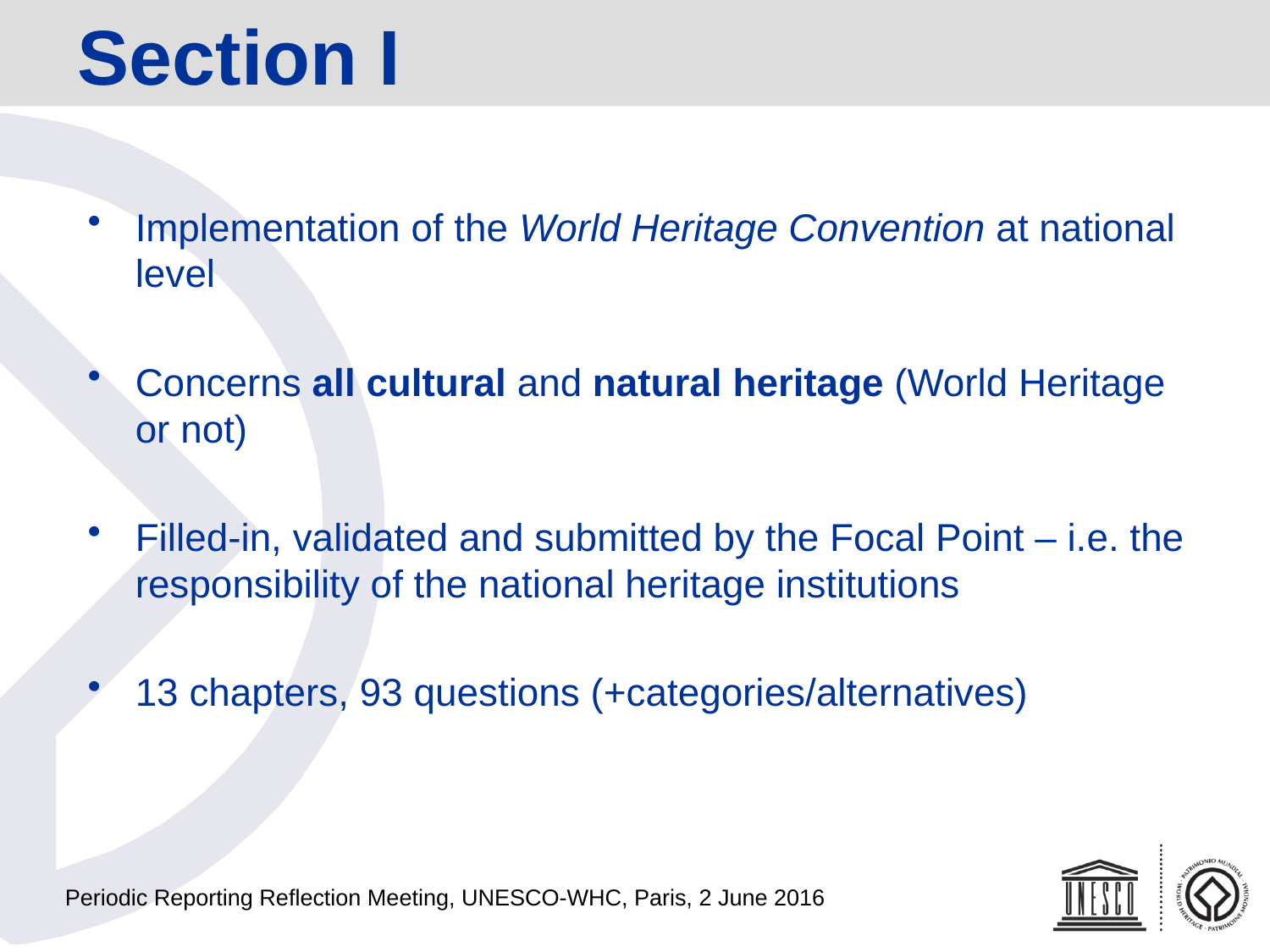

# Section I
Implementation of the World Heritage Convention at national level

Concerns all cultural and natural heritage (World Heritage or not)

Filled-in, validated and submitted by the Focal Point – i.e. the responsibility of the national heritage institutions

13 chapters, 93 questions (+categories/alternatives)